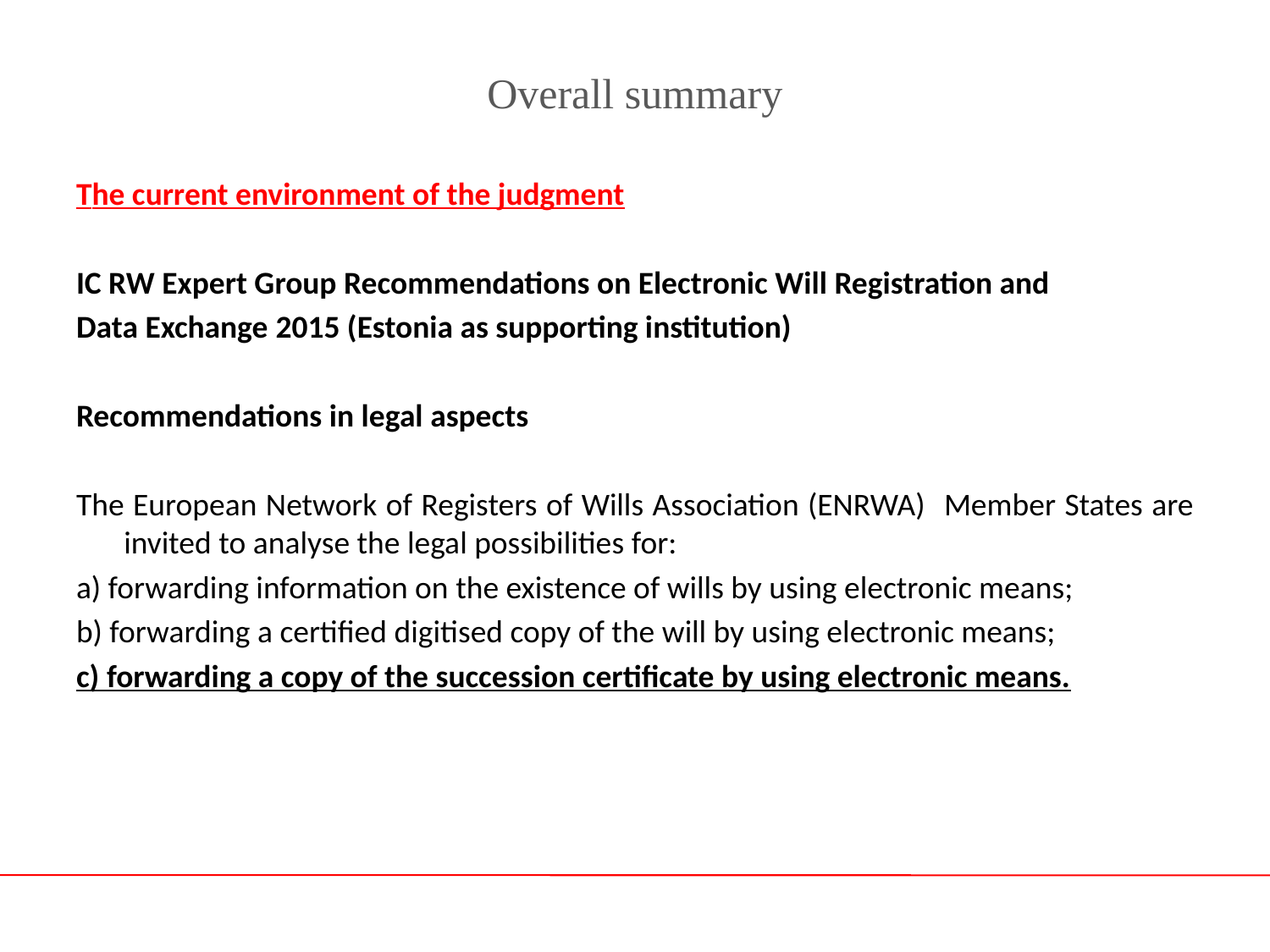

# Overall summary
The current environment of the judgment

IC RW Expert Group Recommendations on Electronic Will Registration and
Data Exchange 2015 (Estonia as supporting institution)

Recommendations in legal aspects

The European Network of Registers of Wills Association (ENRWA)  Member States are invited to analyse the legal possibilities for:
a) forwarding information on the existence of wills by using electronic means;
b) forwarding a certified digitised copy of the will by using electronic means;
c) forwarding a copy of the succession certificate by using electronic means.